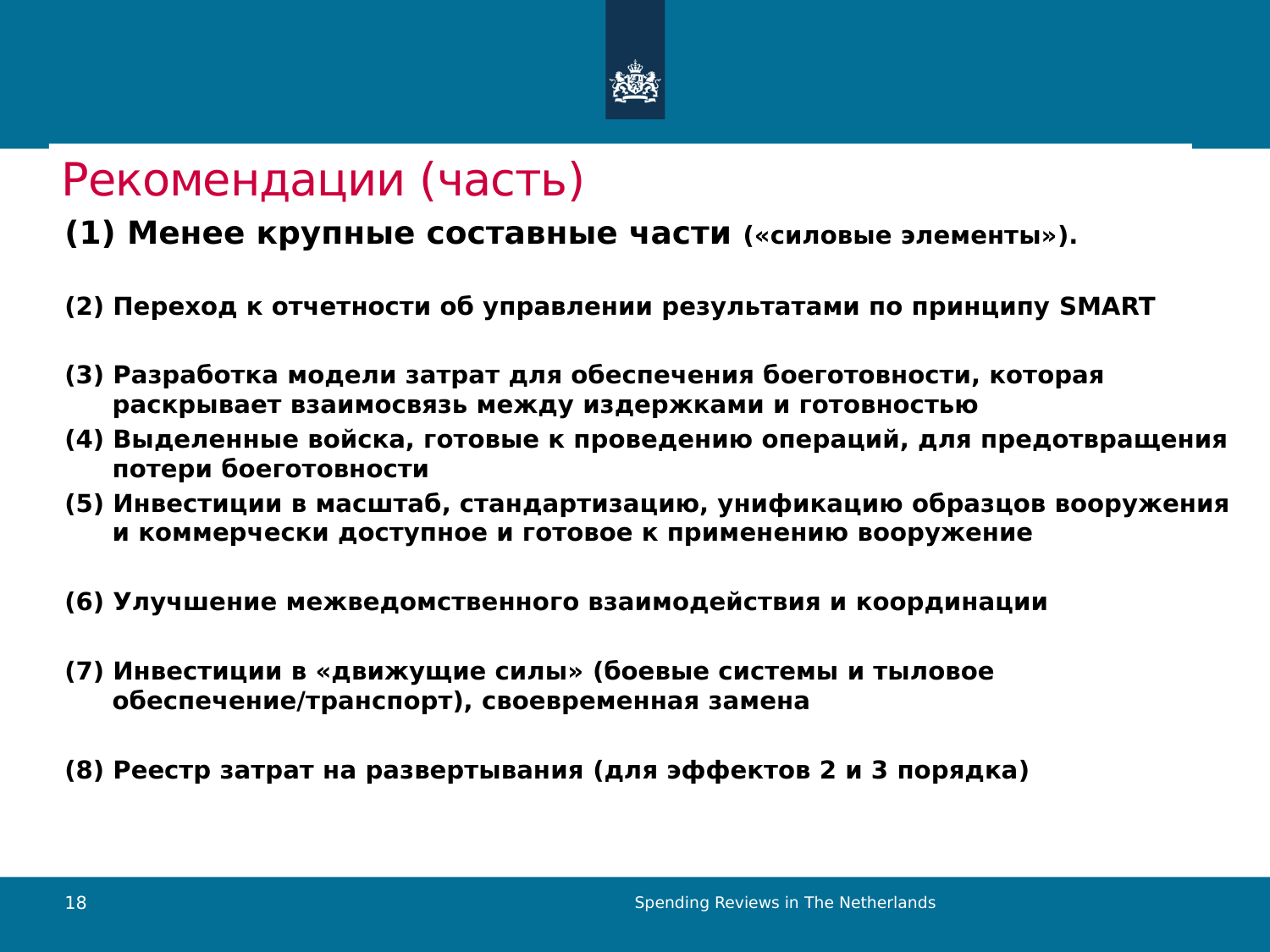

# Рекомендации (часть)
(1) Менее крупные составные части («силовые элементы»).

(2) Переход к отчетности об управлении результатами по принципу SMART

(3) Разработка модели затрат для обеспечения боеготовности, которая раскрывает взаимосвязь между издержками и готовностью
(4) Выделенные войска, готовые к проведению операций, для предотвращения потери боеготовности
(5) Инвестиции в масштаб, стандартизацию, унификацию образцов вооружения и коммерчески доступное и готовое к применению вооружение

(6) Улучшение межведомственного взаимодействия и координации

(7) Инвестиции в «движущие силы» (боевые системы и тыловое обеспечение/транспорт), своевременная замена

(8) Реестр затрат на развертывания (для эффектов 2 и 3 порядка)

Spending Reviews in The Netherlands